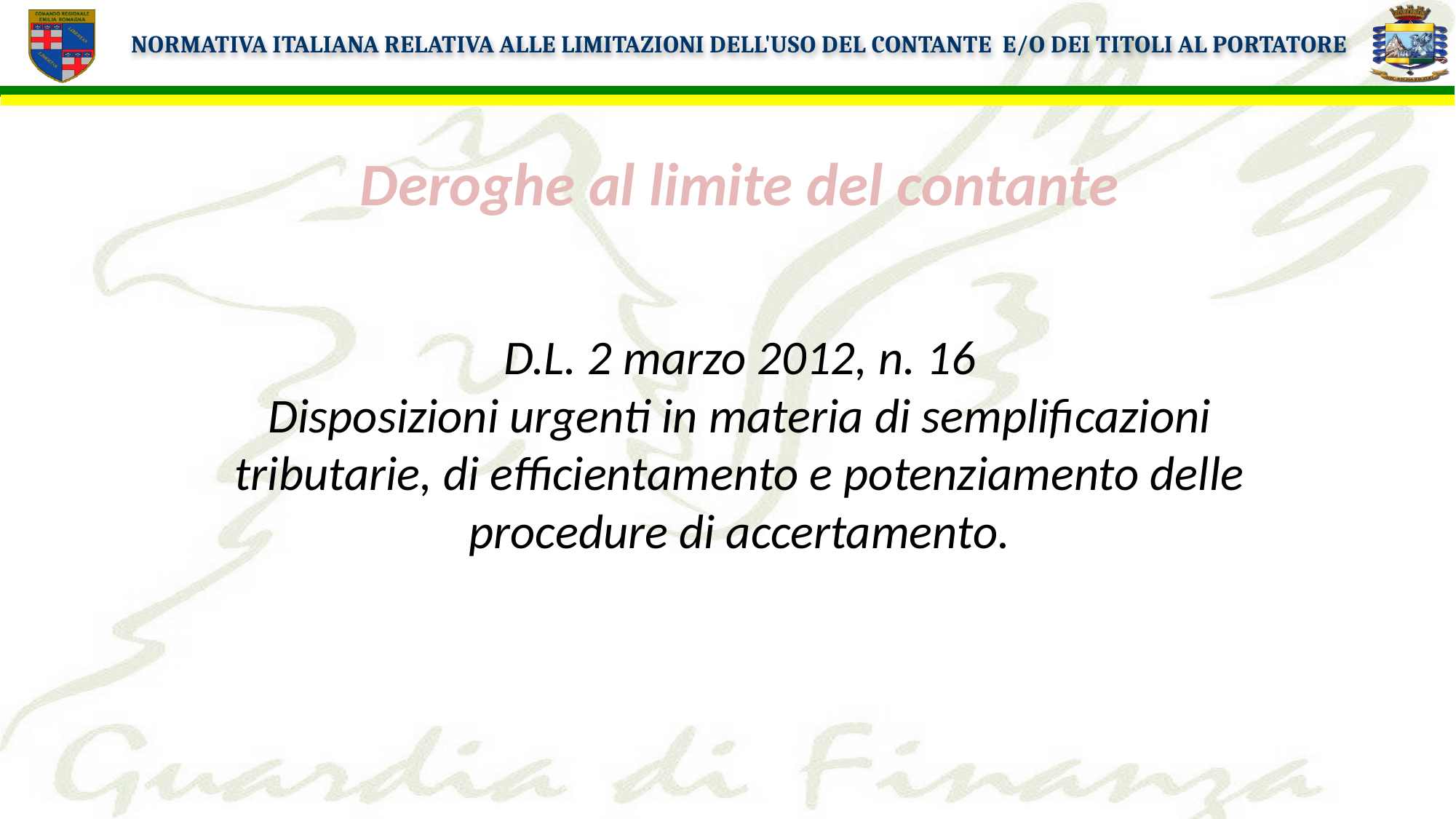

Normativa italiana relativa alle limitazioni dell'uso del contante  e/o dei titoli al portatore
Deroghe al limite del contante
D.L. 2 marzo 2012, n. 16
Disposizioni urgenti in materia di semplificazioni tributarie, di efficientamento e potenziamento delle procedure di accertamento.